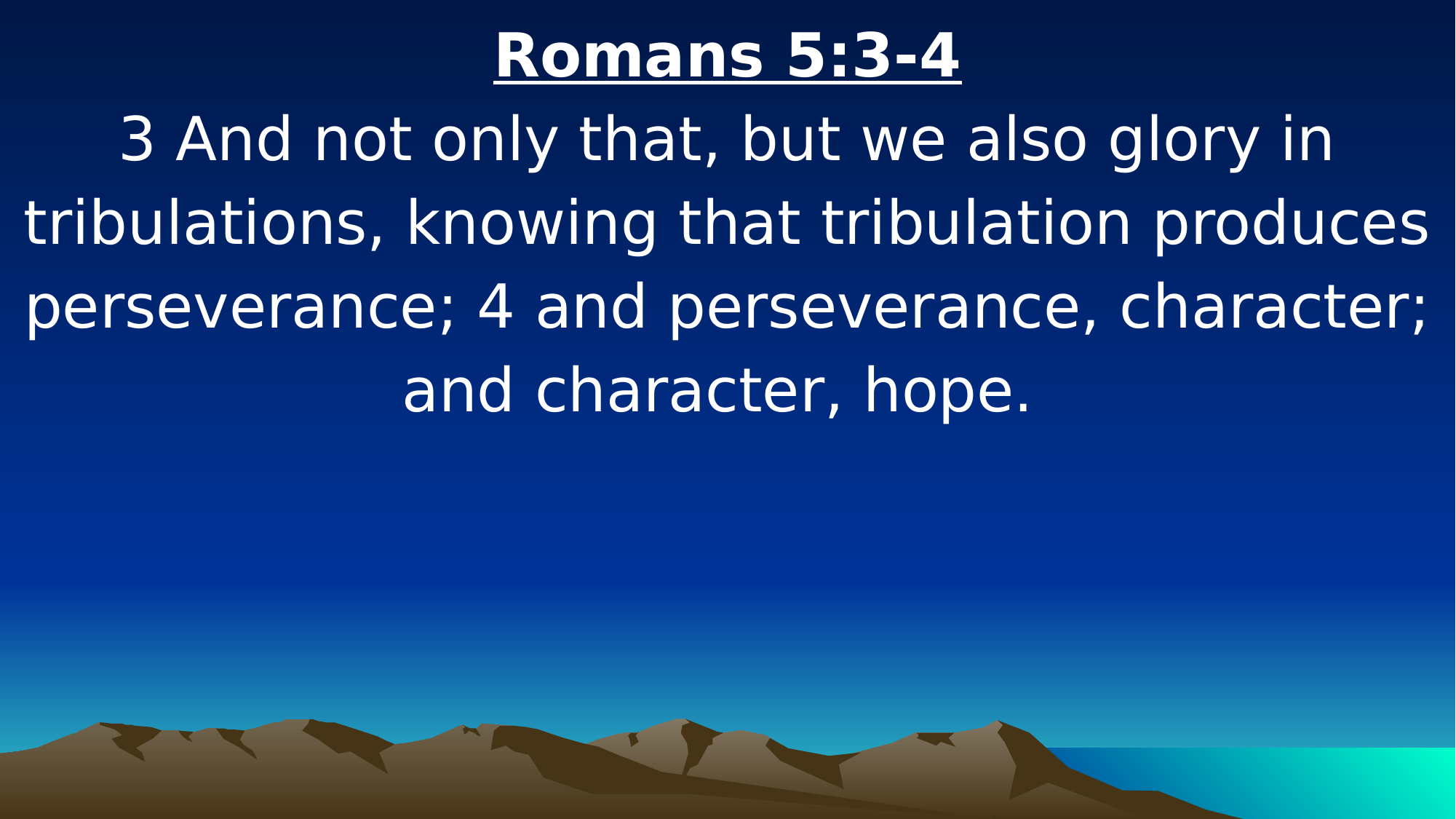

Romans 5:3-4
3 And not only that, but we also glory in tribulations, knowing that tribulation produces perseverance; 4 and perseverance, character; and character, hope.